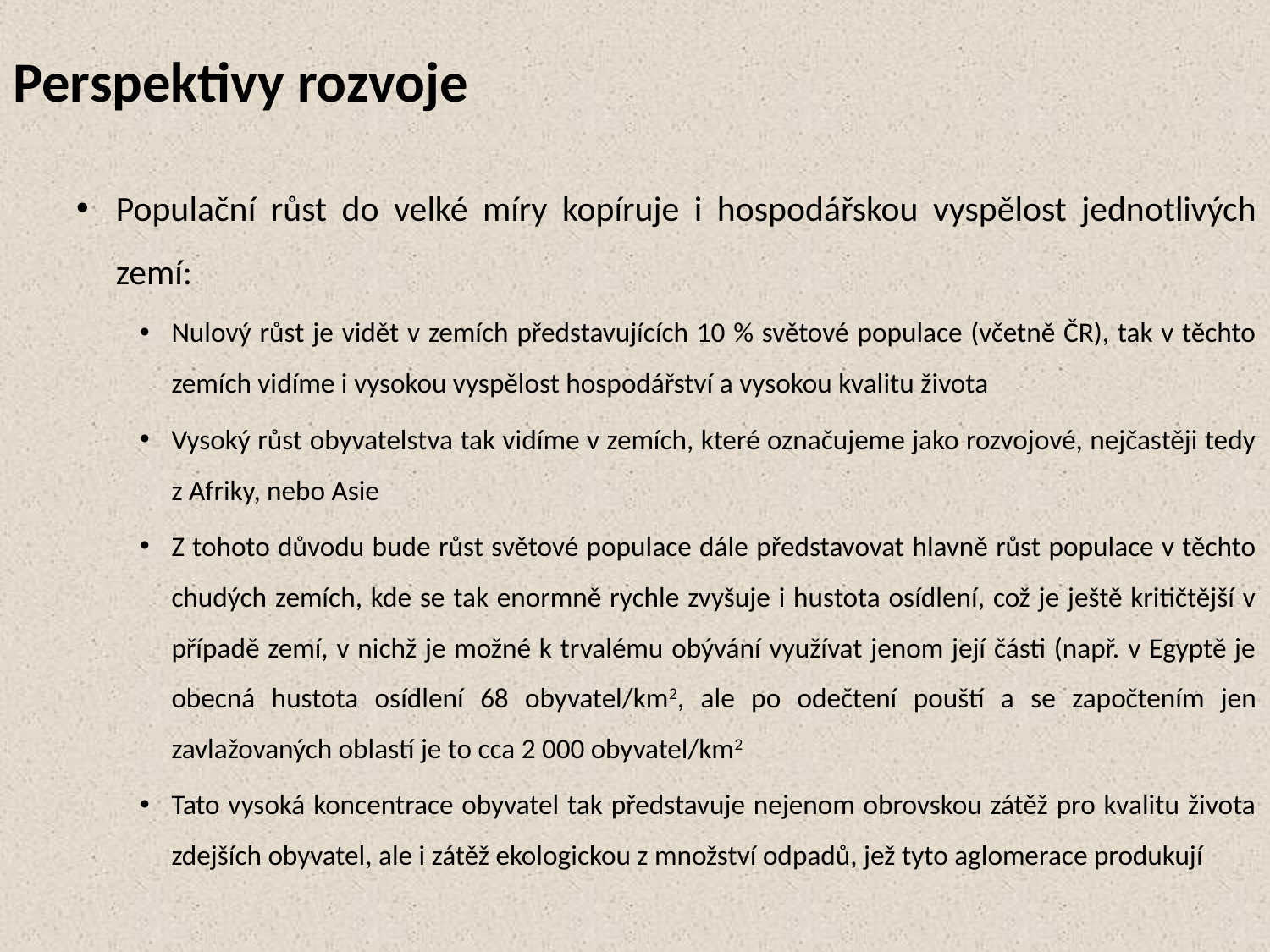

# Perspektivy rozvoje
Populační růst do velké míry kopíruje i hospodářskou vyspělost jednotlivých zemí:
Nulový růst je vidět v zemích představujících 10 % světové populace (včetně ČR), tak v těchto zemích vidíme i vysokou vyspělost hospodářství a vysokou kvalitu života
Vysoký růst obyvatelstva tak vidíme v zemích, které označujeme jako rozvojové, nejčastěji tedy z Afriky, nebo Asie
Z tohoto důvodu bude růst světové populace dále představovat hlavně růst populace v těchto chudých zemích, kde se tak enormně rychle zvyšuje i hustota osídlení, což je ještě kritičtější v případě zemí, v nichž je možné k trvalému obývání využívat jenom její části (např. v Egyptě je obecná hustota osídlení 68 obyvatel/km2, ale po odečtení pouští a se započtením jen zavlažovaných oblastí je to cca 2 000 obyvatel/km2
Tato vysoká koncentrace obyvatel tak představuje nejenom obrovskou zátěž pro kvalitu života zdejších obyvatel, ale i zátěž ekologickou z množství odpadů, jež tyto aglomerace produkují